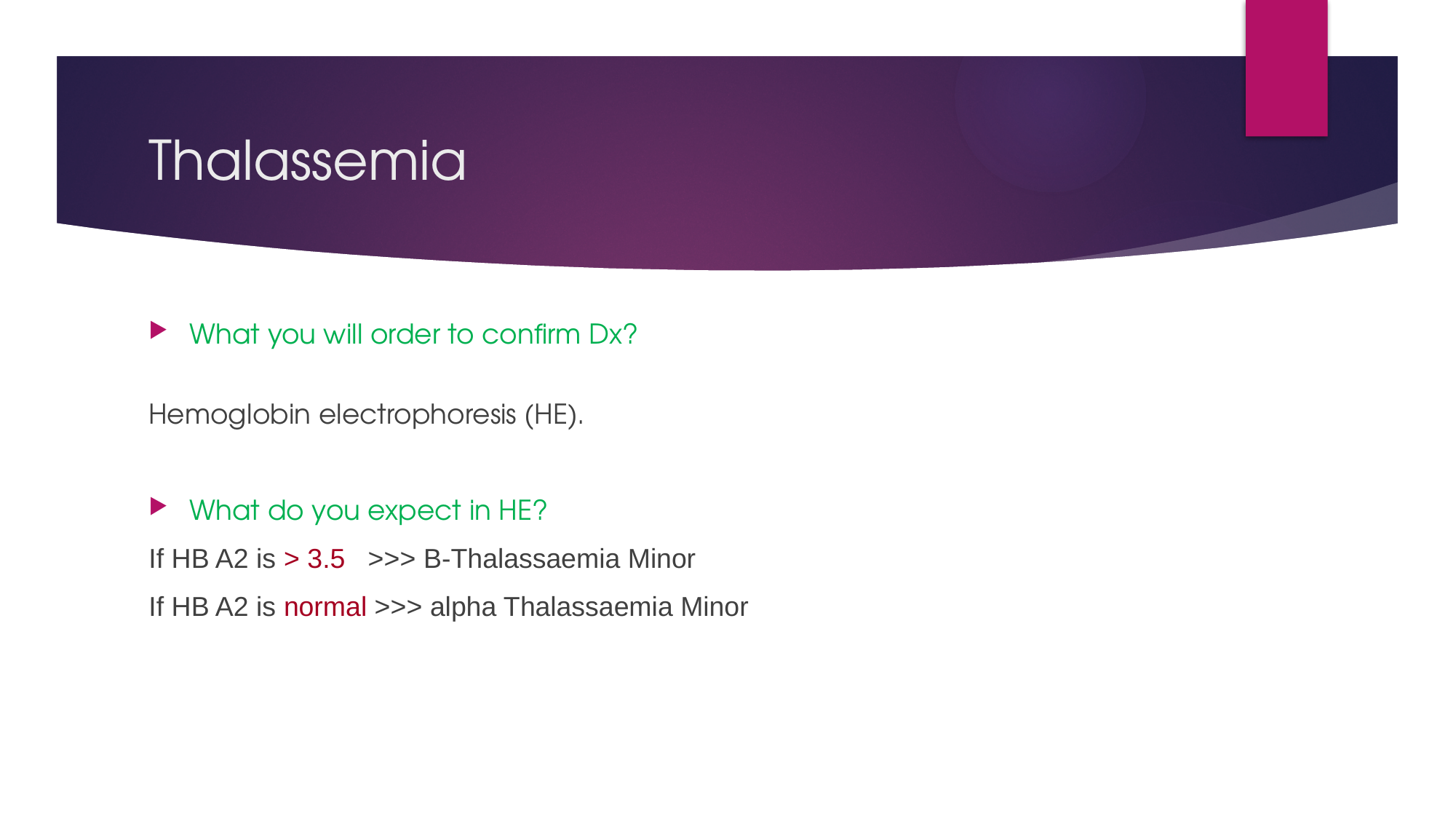

# Thalassemia
What you will order to confirm Dx?
Hemoglobin electrophoresis (HE).

What do you expect in HE?
If HB A2 is > 3.5   >>> B-Thalassaemia Minor
If HB A2 is normal >>> alpha Thalassaemia Minor